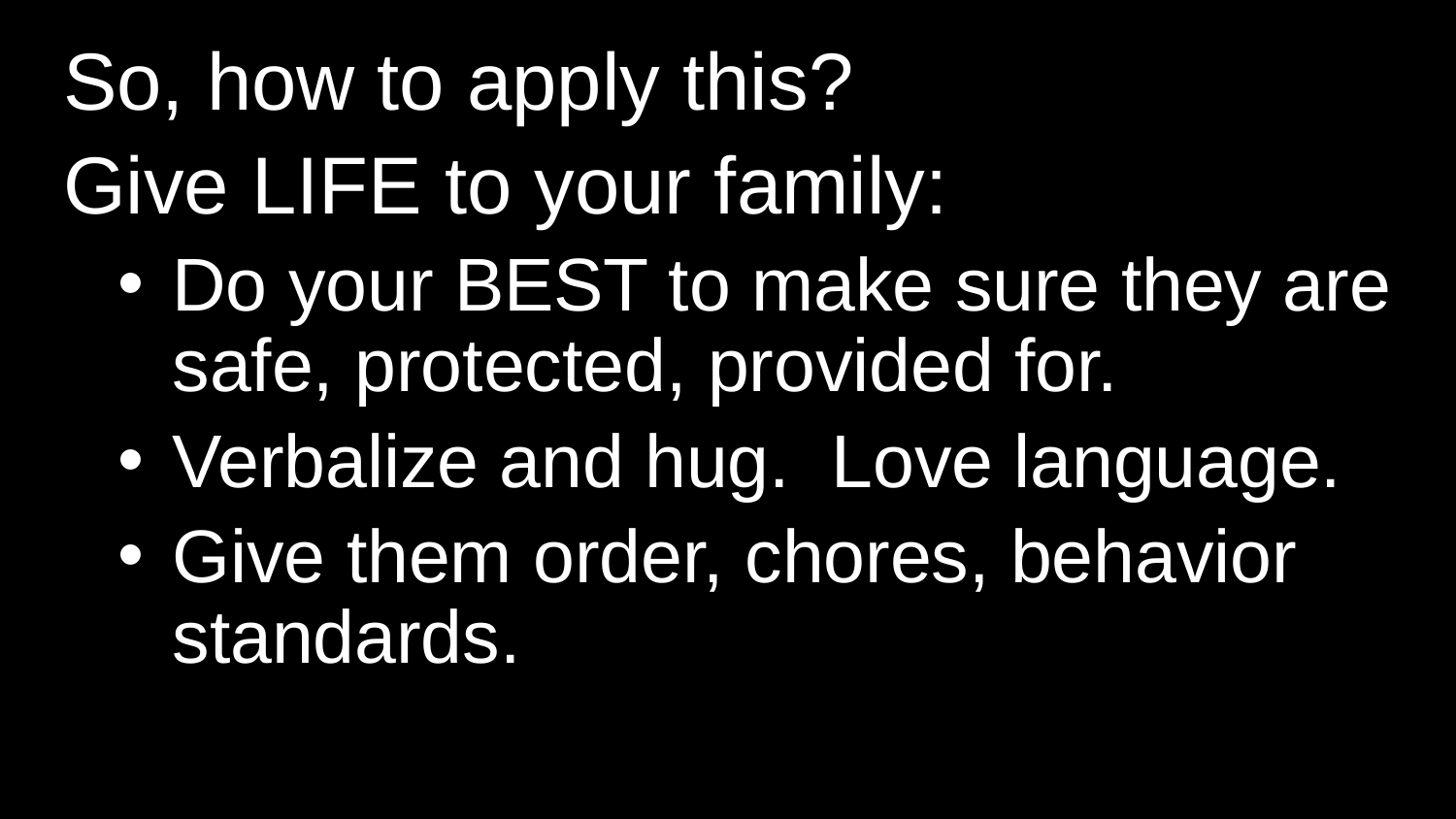

So, how to apply this?
Give LIFE to your family:
Do your BEST to make sure they are safe, protected, provided for.
Verbalize and hug.  Love language.
Give them order, chores, behavior standards.